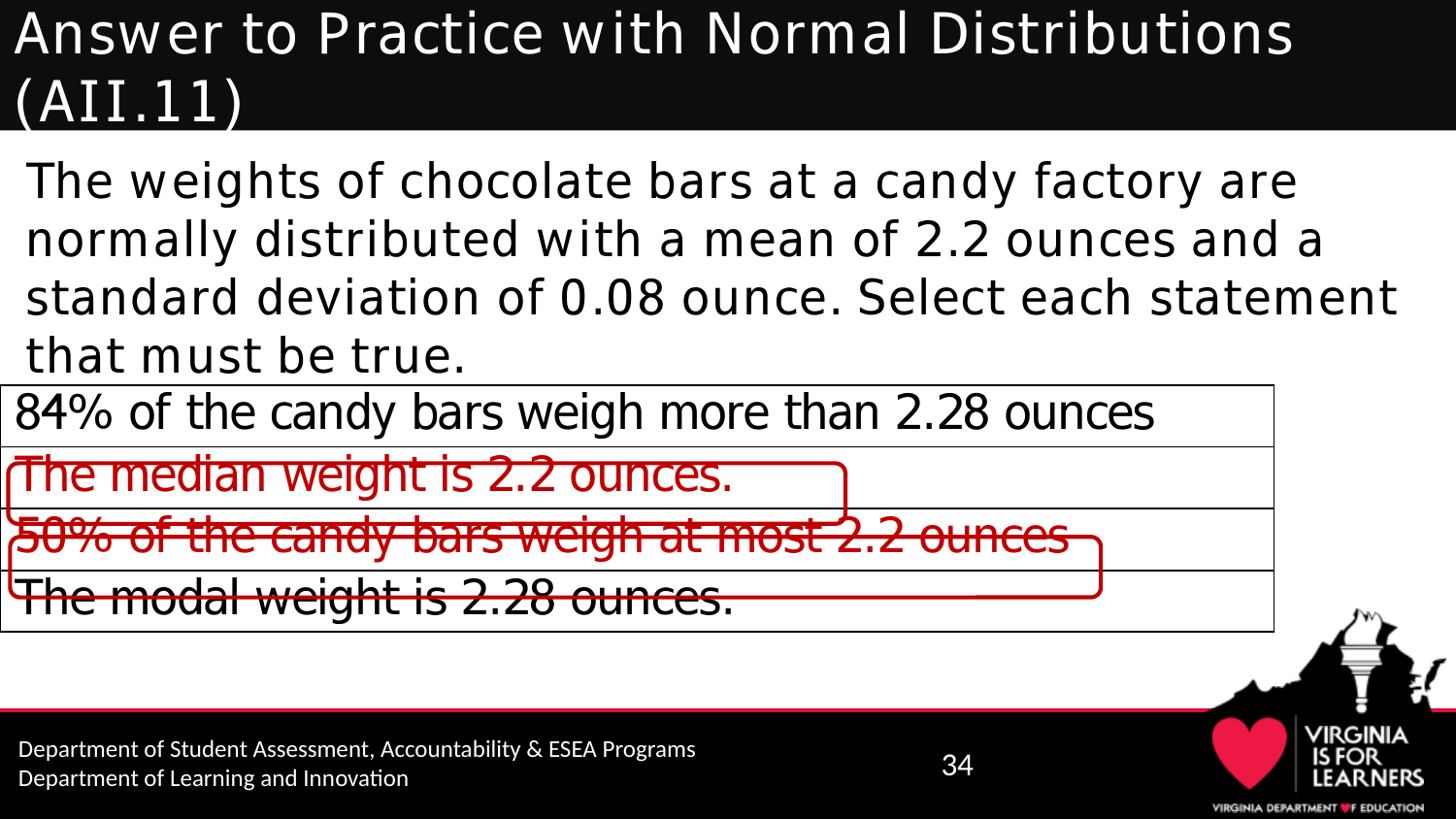

# Answer to Practice with Normal Distributions (AII.11)
The weights of chocolate bars at a candy factory are normally distributed with a mean of 2.2 ounces and a standard deviation of 0.08 ounce. Select each statement that must be true.

| 84% of the candy bars weigh more than 2.28 ounces |
| --- |
| The median weight is 2.2 ounces. |
| 50% of the candy bars weigh at most 2.2 ounces |
| The modal weight is 2.28 ounces. |